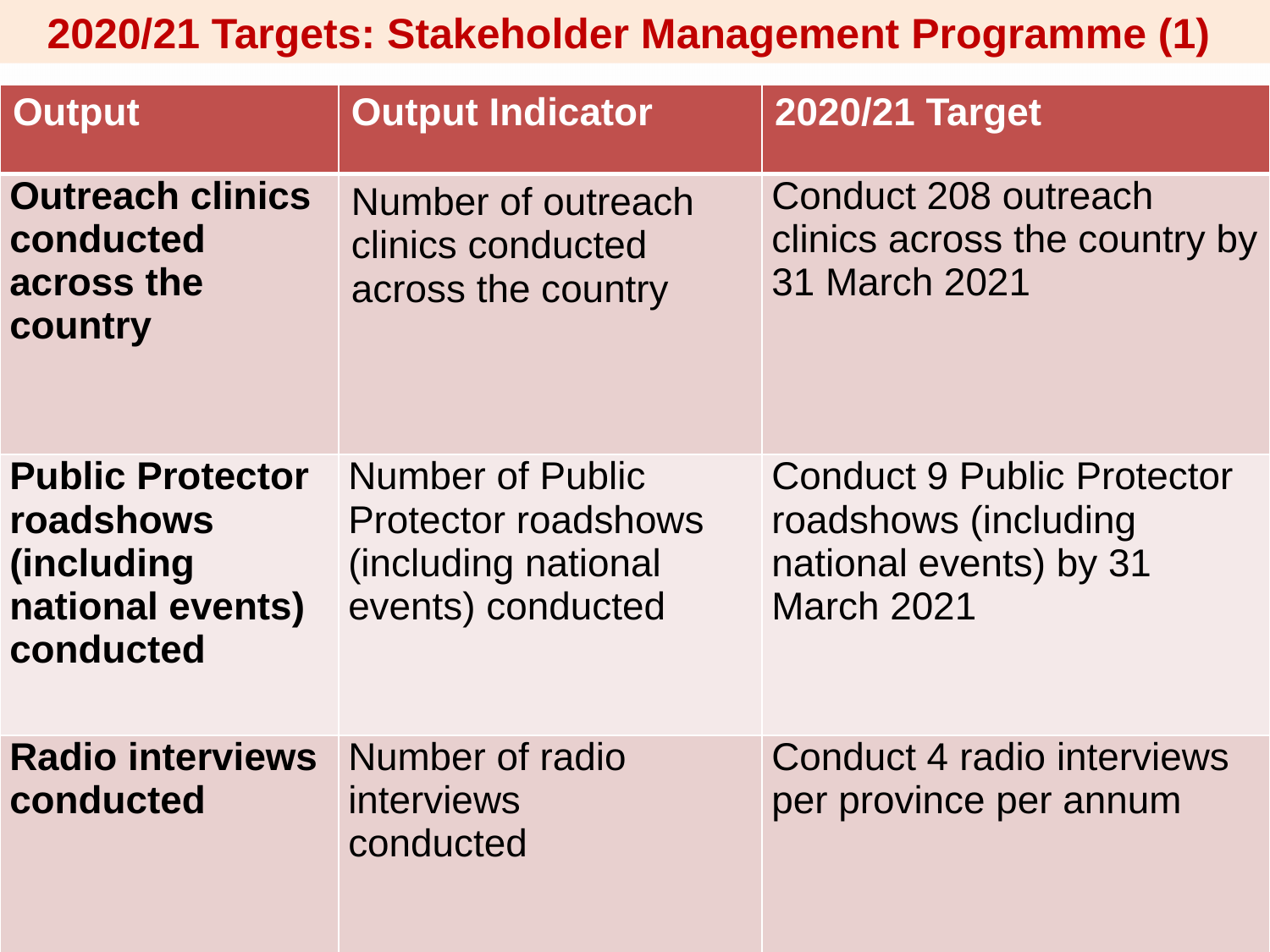

2020/21 Targets: Stakeholder Management Programme (1)
| Output | Output Indicator | 2020/21 Target |
| --- | --- | --- |
| Outreach clinics conducted across the country | Number of outreach clinics conducted across the country | Conduct 208 outreach clinics across the country by 31 March 2021 |
| Public Protector roadshows (including national events) conducted | Number of Public Protector roadshows (including national events) conducted | Conduct 9 Public Protector roadshows (including national events) by 31 March 2021 |
| Radio interviews conducted | Number of radio interviews conducted | Conduct 4 radio interviews per province per annum |